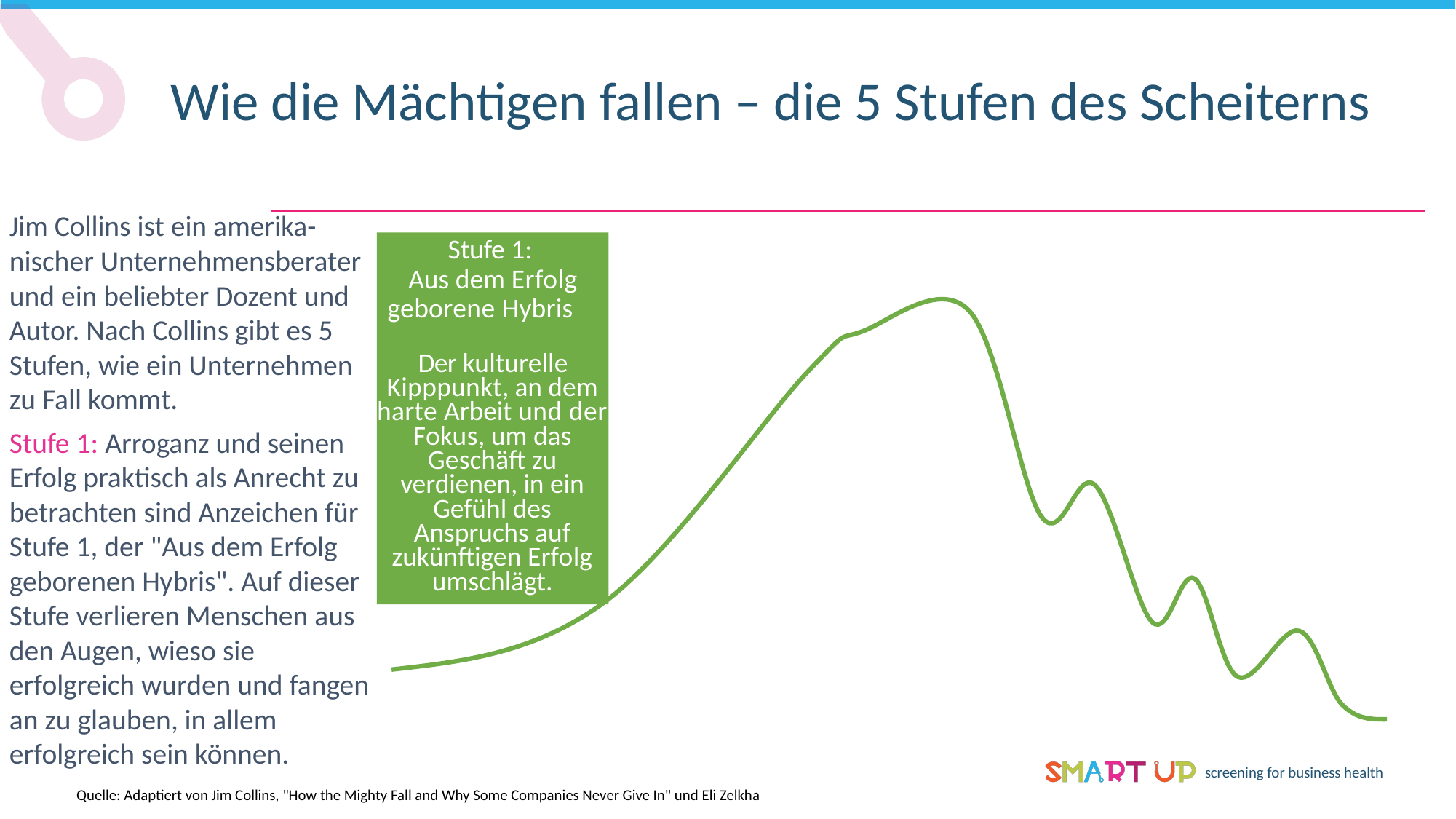

Wie die Mächtigen fallen – die 5 Stufen des Scheiterns

Jim Collins ist ein amerika-nischer Unternehmensberater und ein beliebter Dozent und Autor. Nach Collins gibt es 5 Stufen, wie ein Unternehmen zu Fall kommt.
Stufe 1: Arroganz und seinen Erfolg praktisch als Anrecht zu betrachten sind Anzeichen für Stufe 1, der "Aus dem Erfolg geborenen Hybris". Auf dieser Stufe verlieren Menschen aus den Augen, wieso sie erfolgreich wurden und fangen an zu glauben, in allem erfolgreich sein können.

Stufe 1:
Aus dem Erfolg geborene Hybris

Der kulturelle Kipppunkt, an dem harte Arbeit und der Fokus, um das Geschäft zu verdienen, in ein Gefühl des Anspruchs auf zukünftigen Erfolg umschlägt.

Quelle: Adaptiert von Jim Collins, "How the Mighty Fall and Why Some Companies Never Give In" und Eli Zelkha